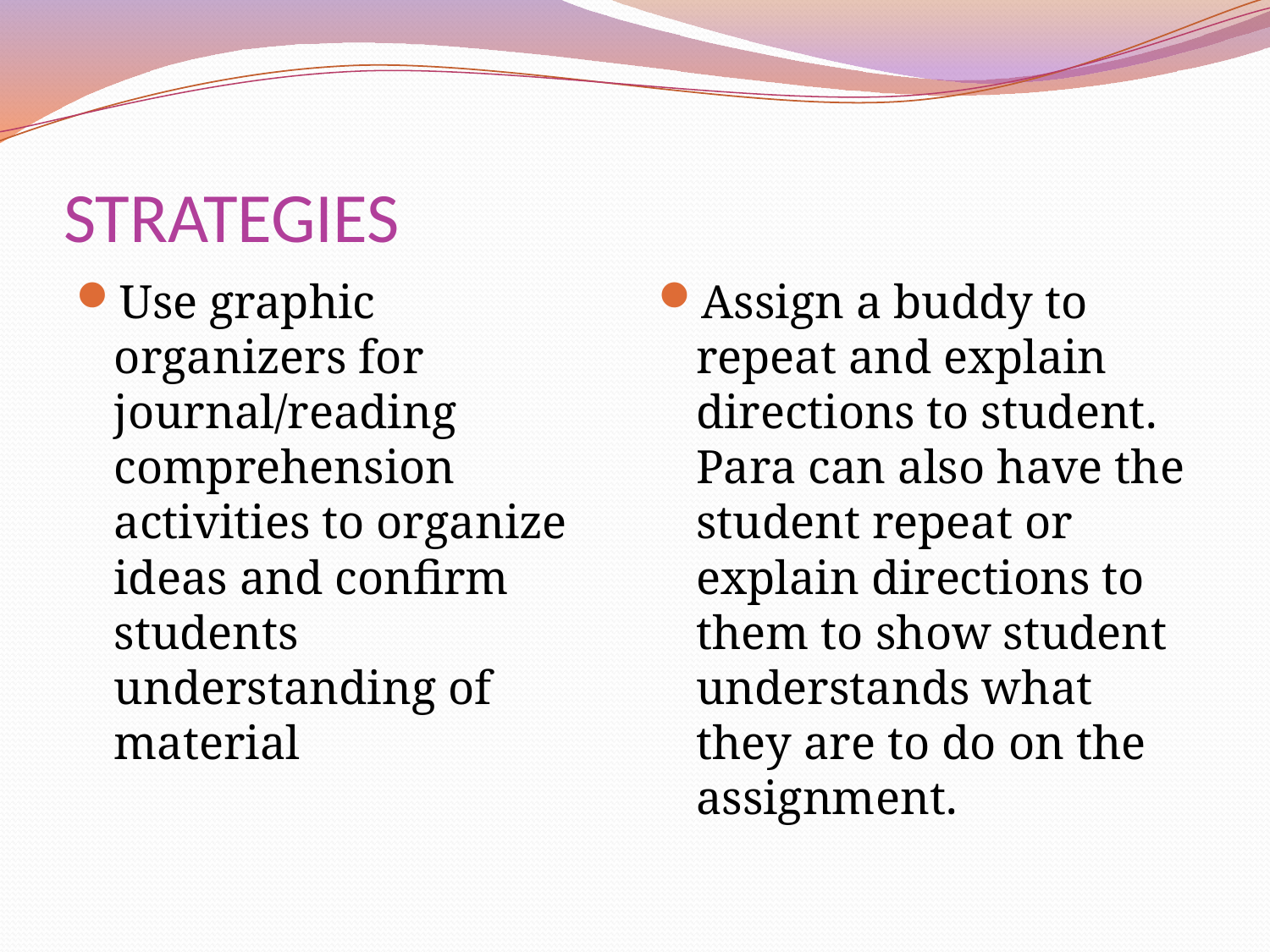

# STRATEGIES
Use graphic organizers for journal/reading comprehension activities to organize ideas and confirm students understanding of material
Assign a buddy to repeat and explain directions to student.  Para can also have the student repeat or explain directions to them to show student understands what they are to do on the assignment.